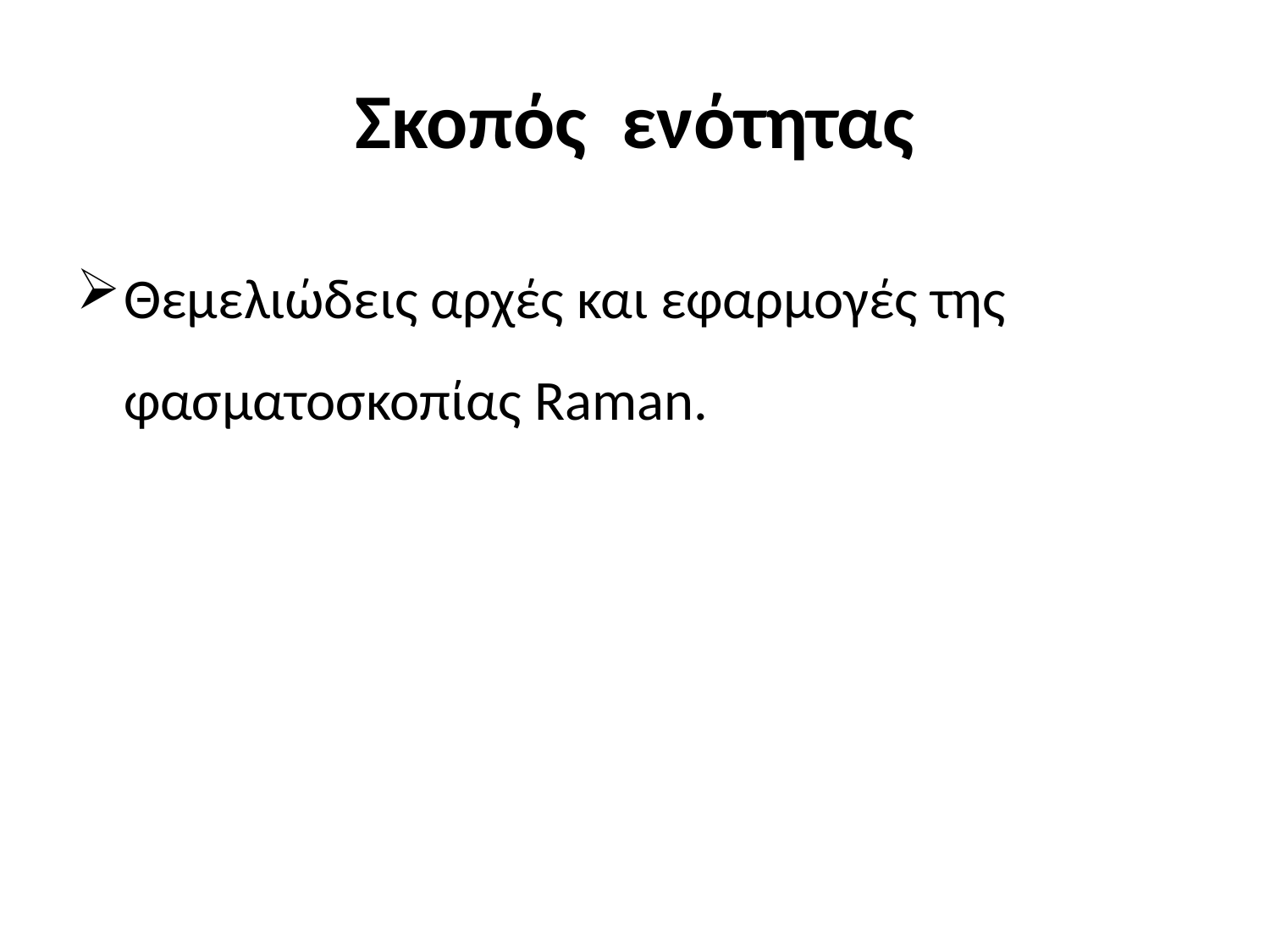

# Σκοπός  ενότητας
Θεμελιώδεις αρχές και εφαρμογές της φασματοσκοπίας Raman.